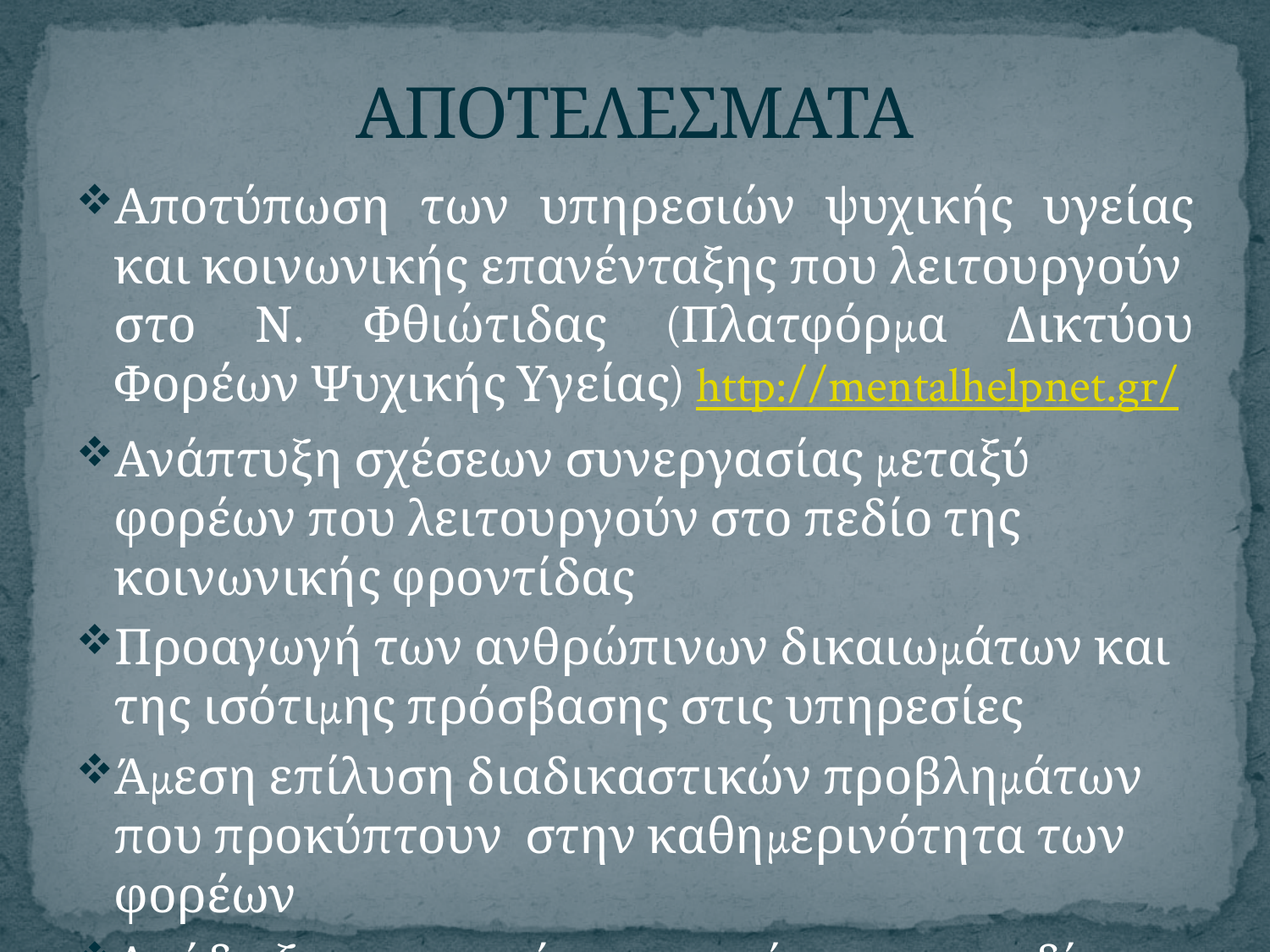

# ΑΠΟΤΕΛΕΣΜΑΤΑ
Αποτύπωση των υπηρεσιών ψυχικής υγείας και κοινωνικής επανένταξης που λειτουργούν  στο Ν. Φθιώτιδας (Πλατφόρμα Δικτύου Φορέων Ψυχικής Υγείας) http://mentalhelpnet.gr/
Ανάπτυξη σχέσεων συνεργασίας μεταξύ φορέων που λειτουργούν στο πεδίο της κοινωνικής φροντίδας
Προαγωγή των ανθρώπινων δικαιωμάτων και της ισότιμης πρόσβασης στις υπηρεσίες
Άμεση επίλυση διαδικαστικών προβλημάτων που προκύπτουν  στην καθημερινότητα των φορέων
Ανάδειξη των κενών που υπάρχουν στο δίκτυο